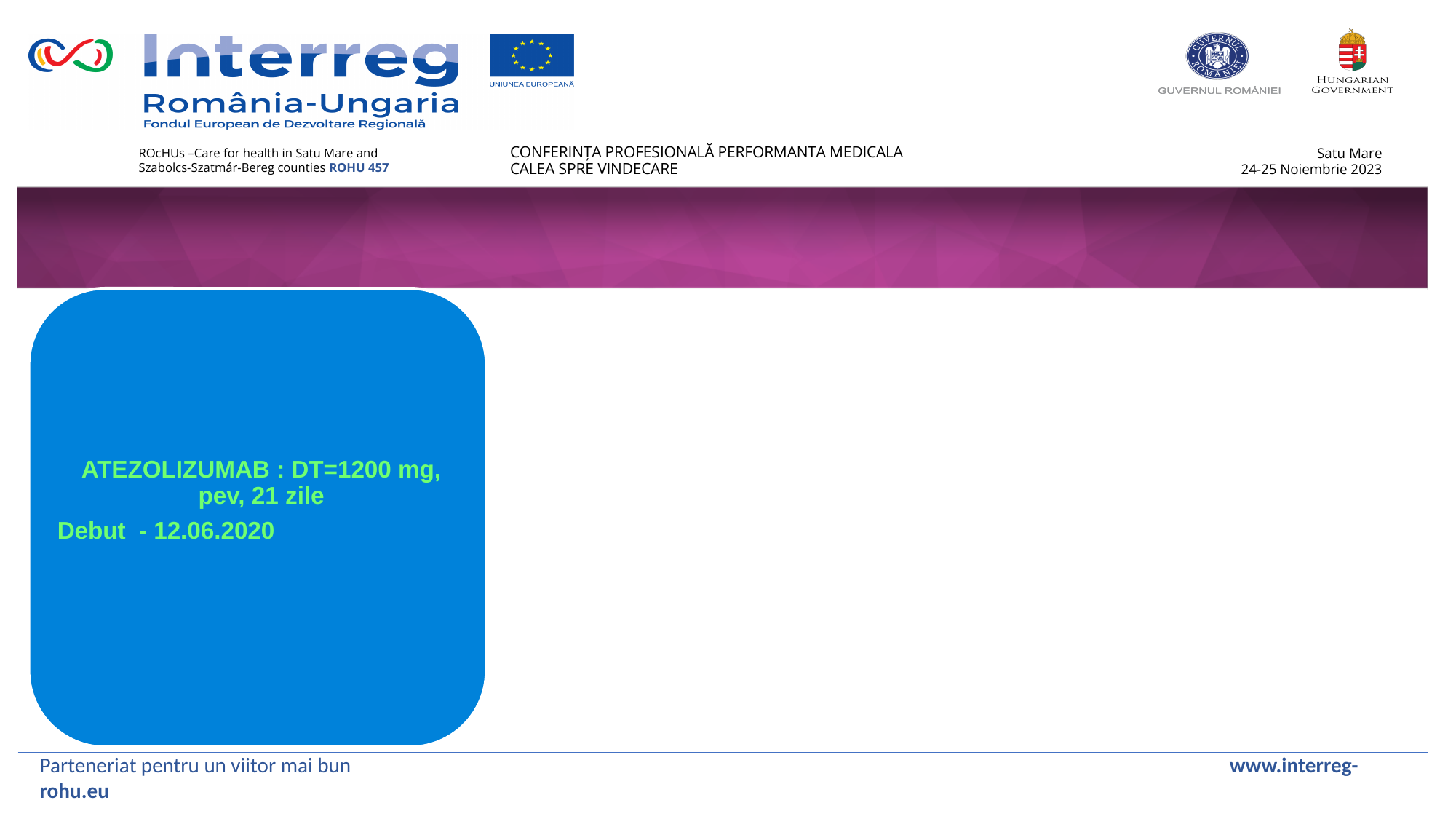

ATEZOLIZUMAB : DT=1200 mg, pev, 21 zile
Debut  - 12.06.2020

Parteneriat pentru un viitor mai bun                                                                                                                                                                                                                  www.interreg-rohu.eu